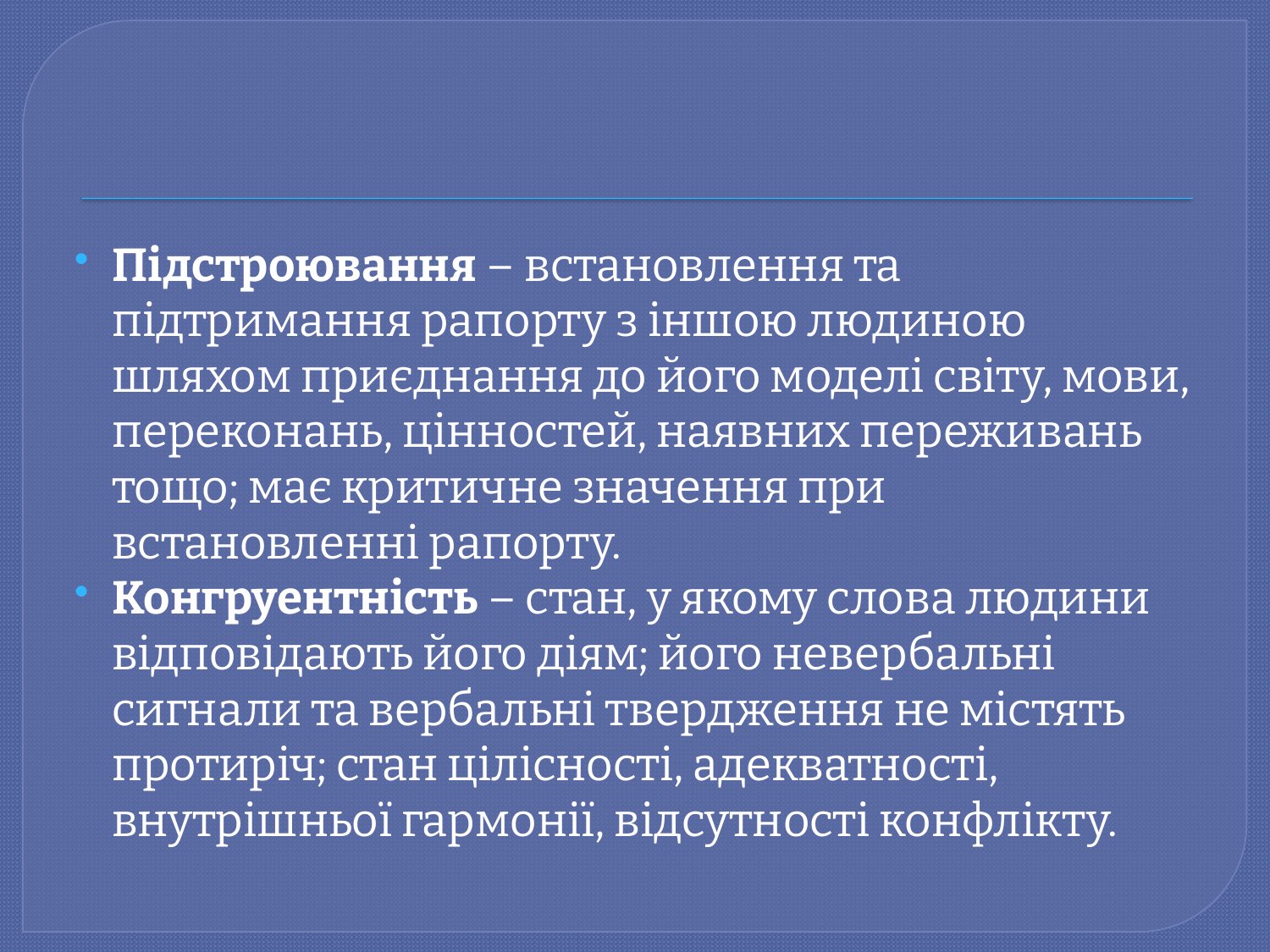

#
Підстроювання – встановлення та підтримання рапорту з іншою людиною шляхом приєднання до його моделі світу, мови, переконань, цінностей, наявних переживань тощо; має критичне значення при встановленні рапорту.
Конгруентність – стан, у якому слова людини відповідають його діям; його невербальні сигнали та вербальні твердження не містять протиріч; стан цілісності, адекватності, внутрішньої гармонії, відсутності конфлікту.